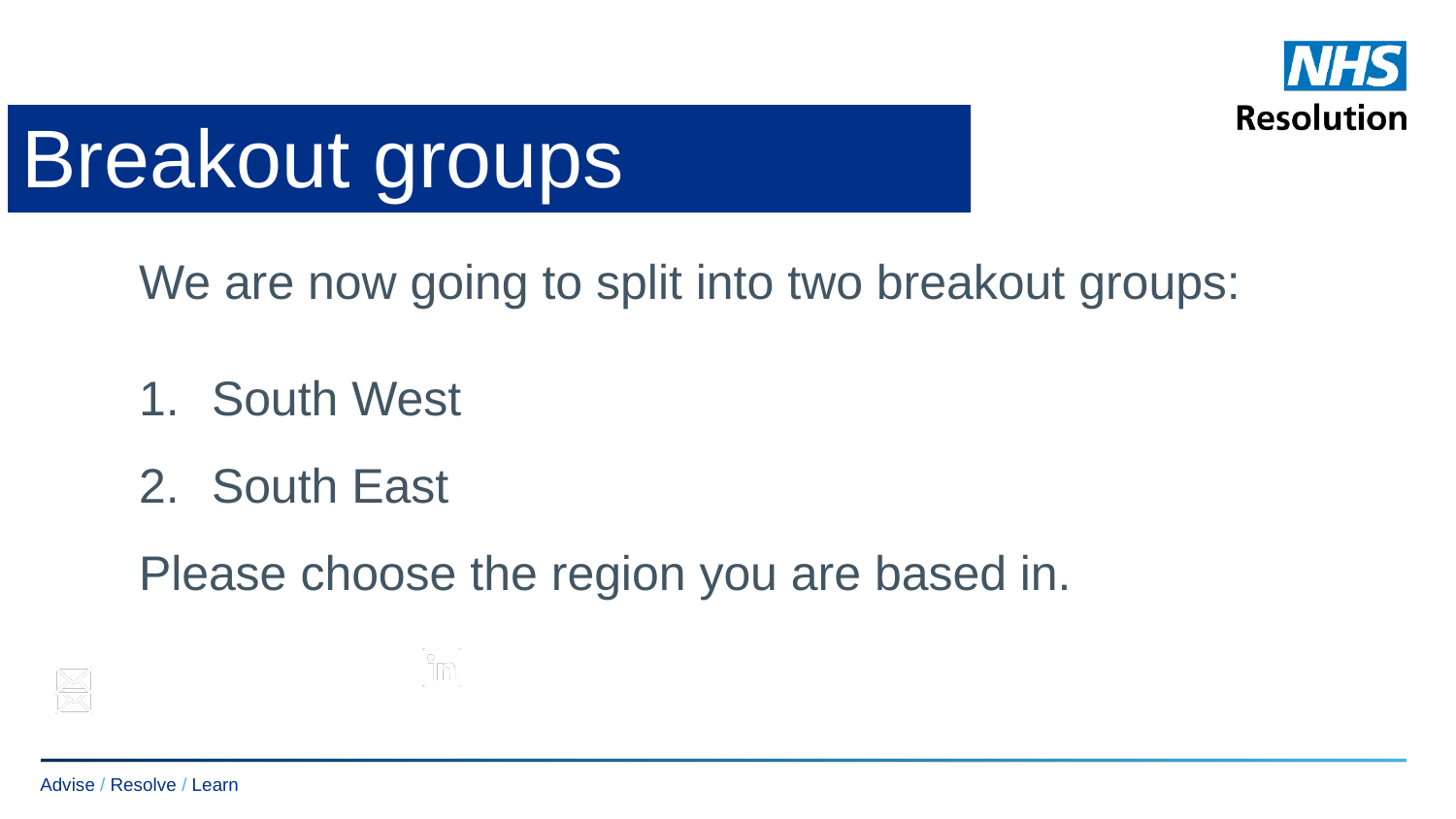

Breakout groups

We are now going to split into two breakout groups:

South West
South East

Please choose the region you are based in.
GET IN TOUCH